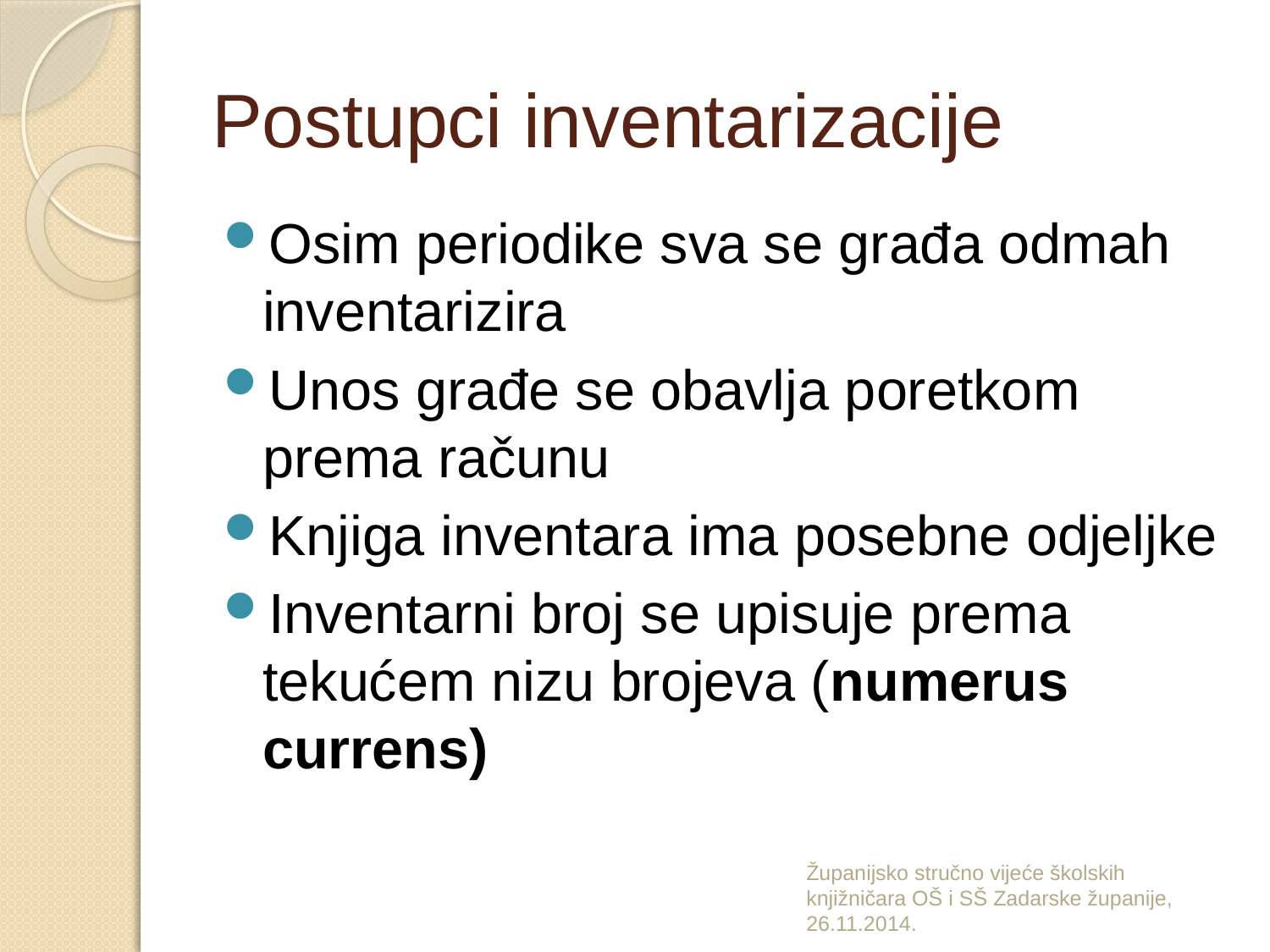

# Postupci inventarizacije
Osim periodike sva se građa odmah inventarizira
Unos građe se obavlja poretkom prema računu
Knjiga inventara ima posebne odjeljke
Inventarni broj se upisuje prema tekućem nizu brojeva (numerus currens)
Županijsko stručno vijeće školskih knjižničara OŠ i SŠ Zadarske županije, 26.11.2014.